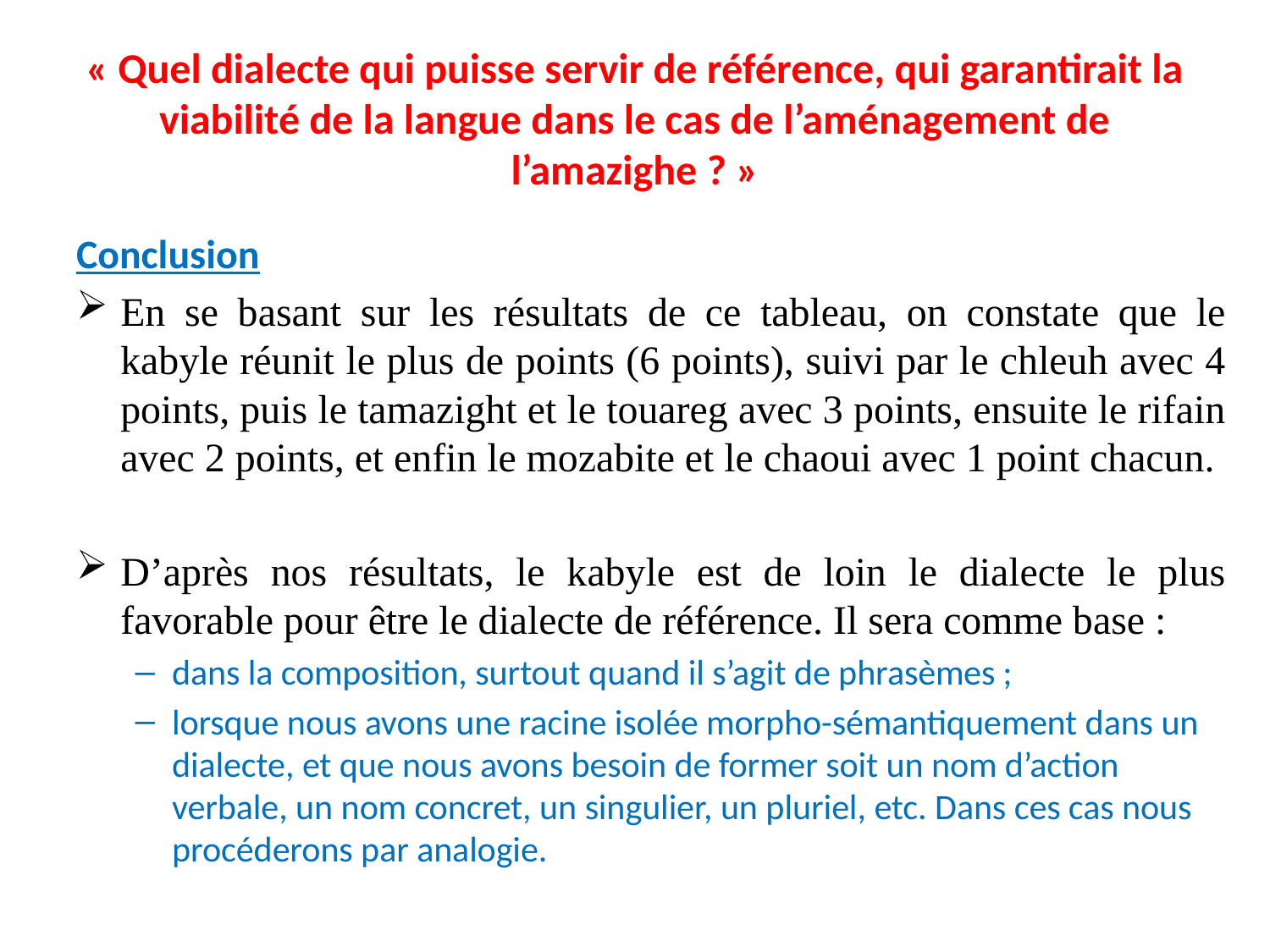

# « Quel dialecte qui puisse servir de référence, qui garantirait la viabilité de la langue dans le cas de l’aménagement de l’amazighe ? »
Conclusion
En se basant sur les résultats de ce tableau, on constate que le kabyle réunit le plus de points (6 points), suivi par le chleuh avec 4 points, puis le tamazight et le touareg avec 3 points, ensuite le rifain avec 2 points, et enfin le mozabite et le chaoui avec 1 point chacun.

D’après nos résultats, le kabyle est de loin le dialecte le plus favorable pour être le dialecte de référence. Il sera comme base :
dans la composition, surtout quand il s’agit de phrasèmes ;
lorsque nous avons une racine isolée morpho-sémantiquement dans un dialecte, et que nous avons besoin de former soit un nom d’action verbale, un nom concret, un singulier, un pluriel, etc. Dans ces cas nous procéderons par analogie.